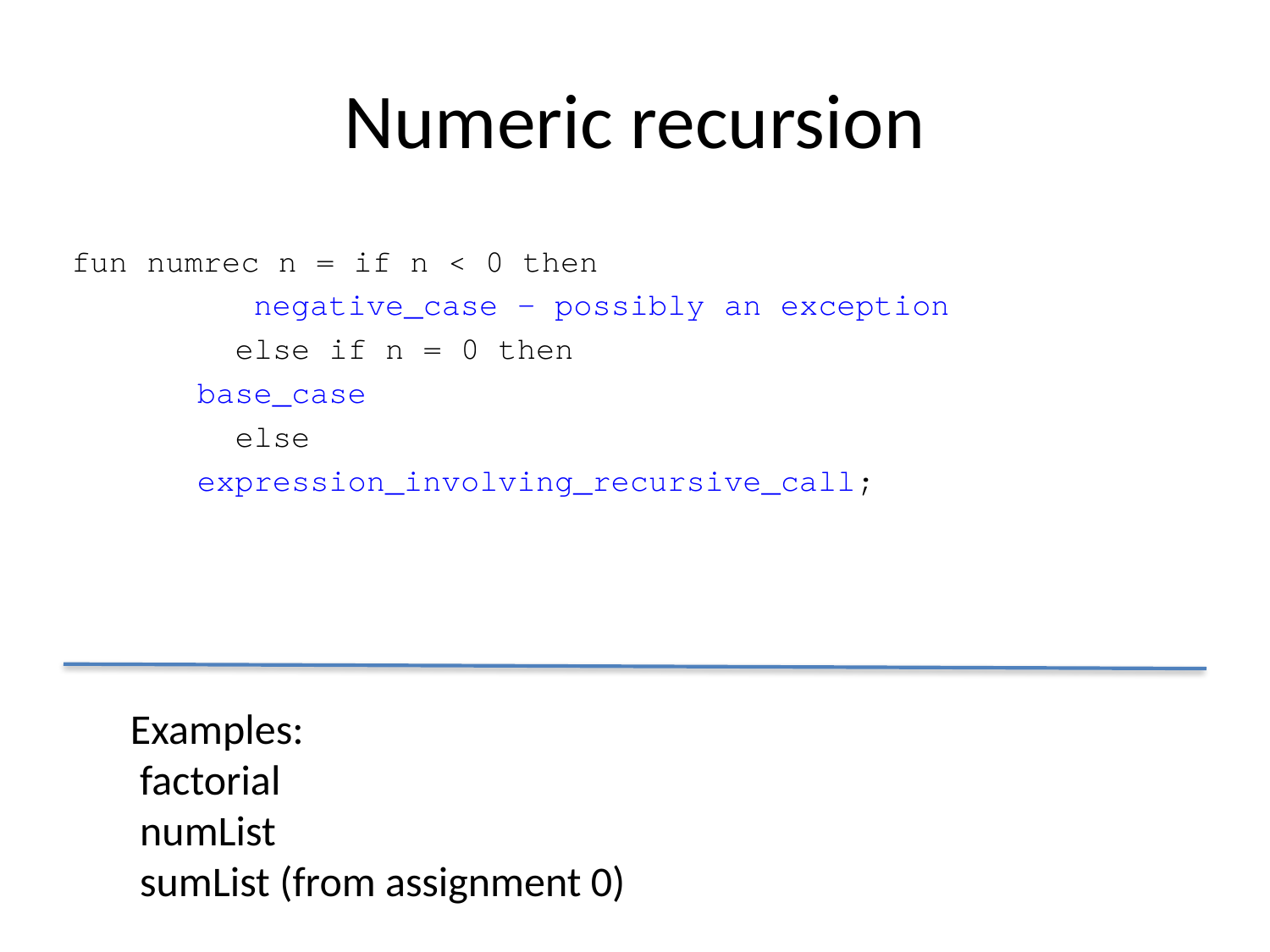

# Numeric recursion
fun numrec n = if n < 0 then
					   negative_case – possibly an exception
				  else if n = 0 then
						base_case
				  else
						expression_involving_recursive_call;
Examples:
 factorial
 numList
 sumList (from assignment 0)